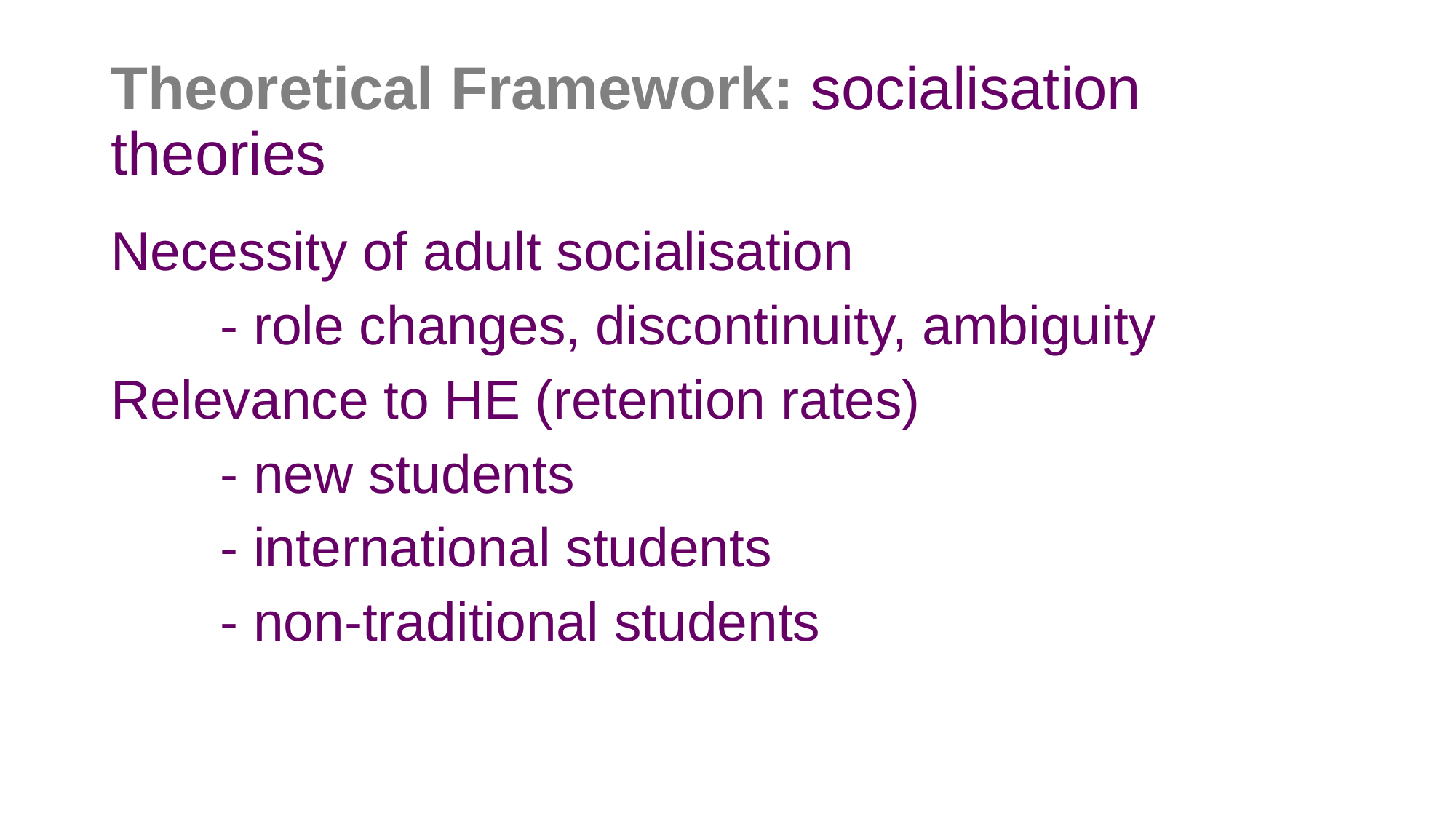

# Theoretical Framework: socialisation theories
Necessity of adult socialisation
	- role changes, discontinuity, ambiguity
Relevance to HE (retention rates)
	- new students
	- international students
	- non-traditional students